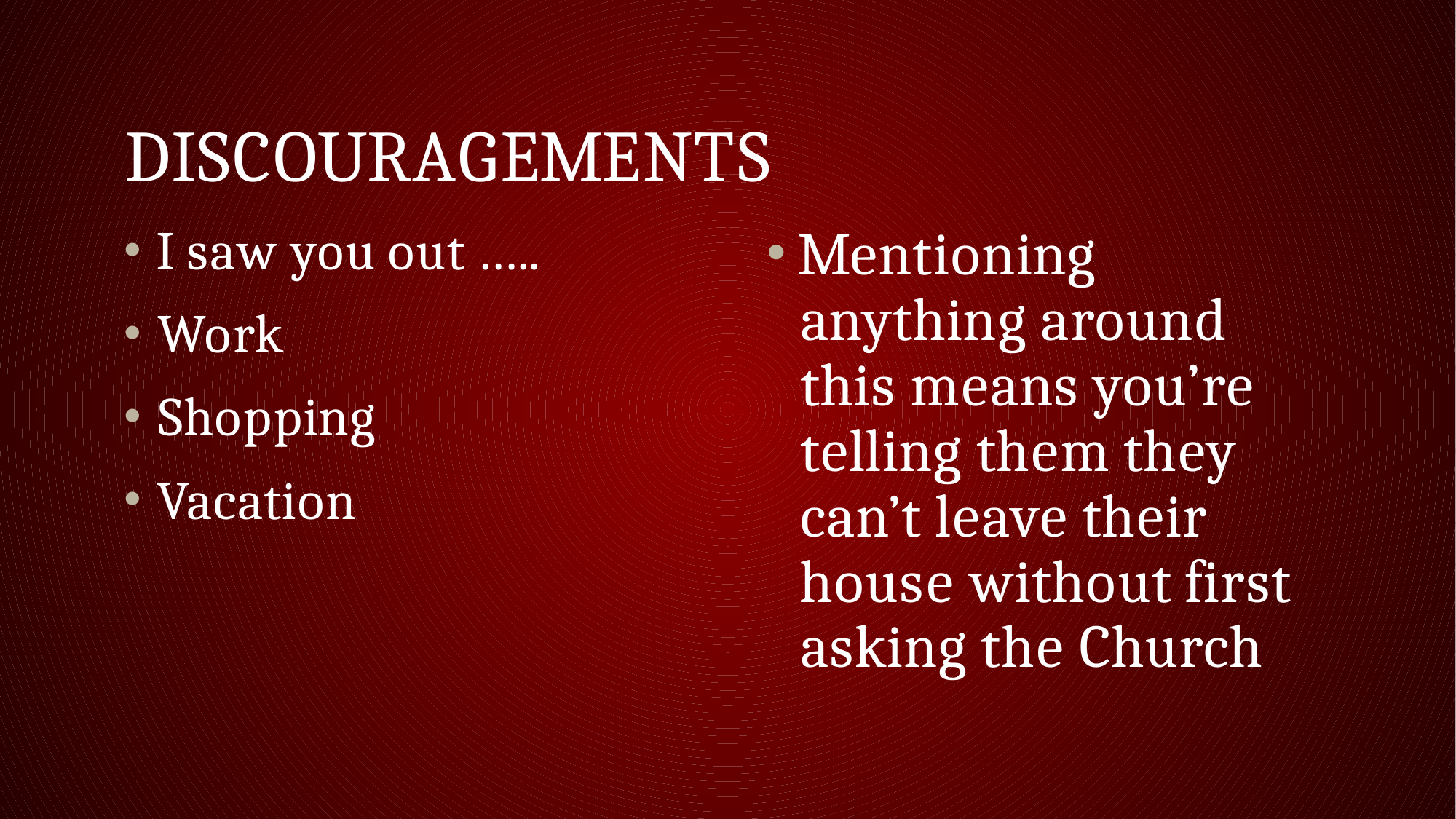

# Discouragements
I saw you out …..
Work
Shopping
Vacation
Mentioning anything around this means you’re telling them they can’t leave their house without first asking the Church